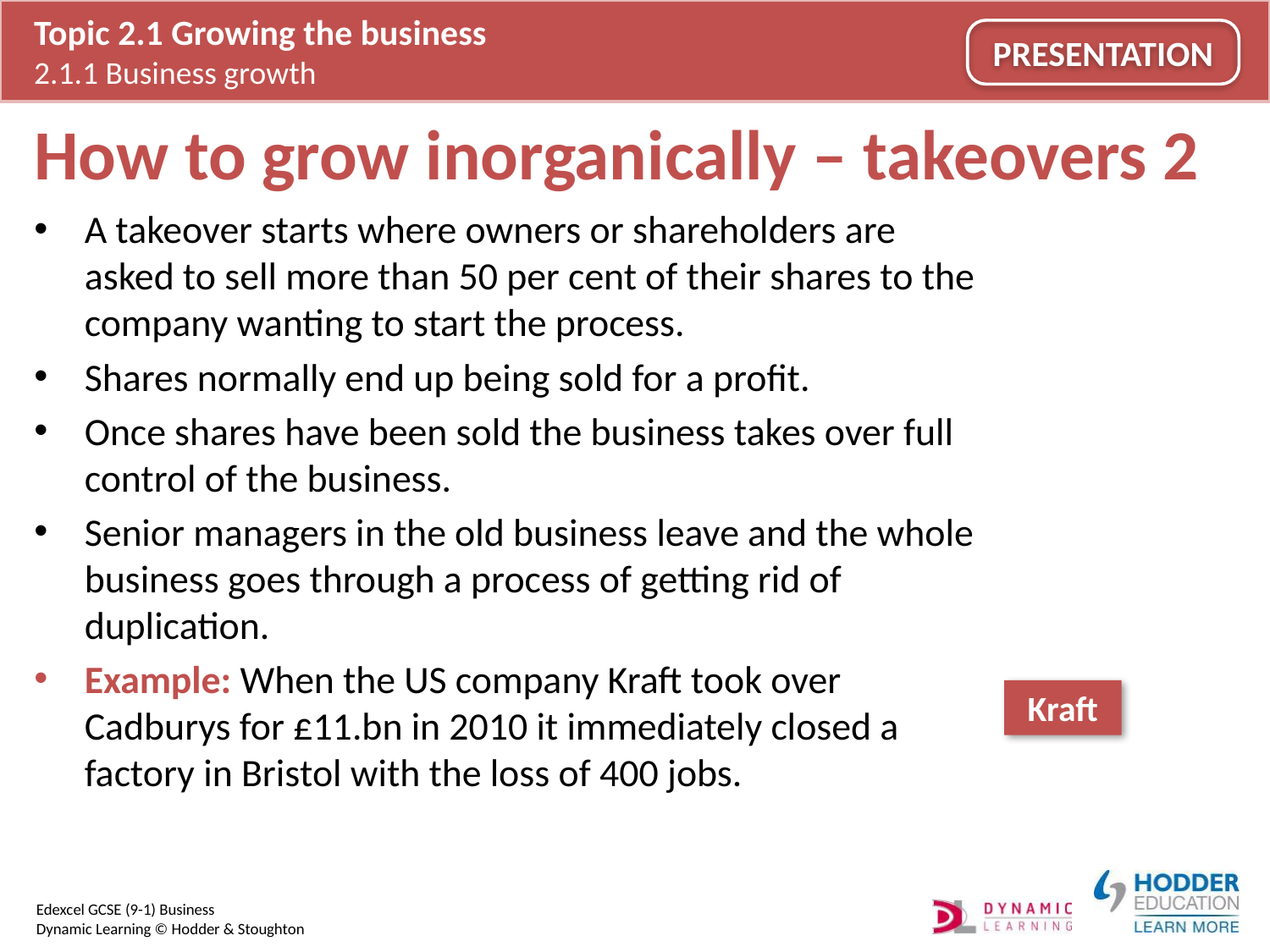

# How to grow inorganically – takeovers 2
A takeover starts where owners or shareholders are asked to sell more than 50 per cent of their shares to the company wanting to start the process.
Shares normally end up being sold for a profit.
Once shares have been sold the business takes over full control of the business.
Senior managers in the old business leave and the whole business goes through a process of getting rid of duplication.
Example: When the US company Kraft took over Cadburys for £11.bn in 2010 it immediately closed a factory in Bristol with the loss of 400 jobs.
Kraft